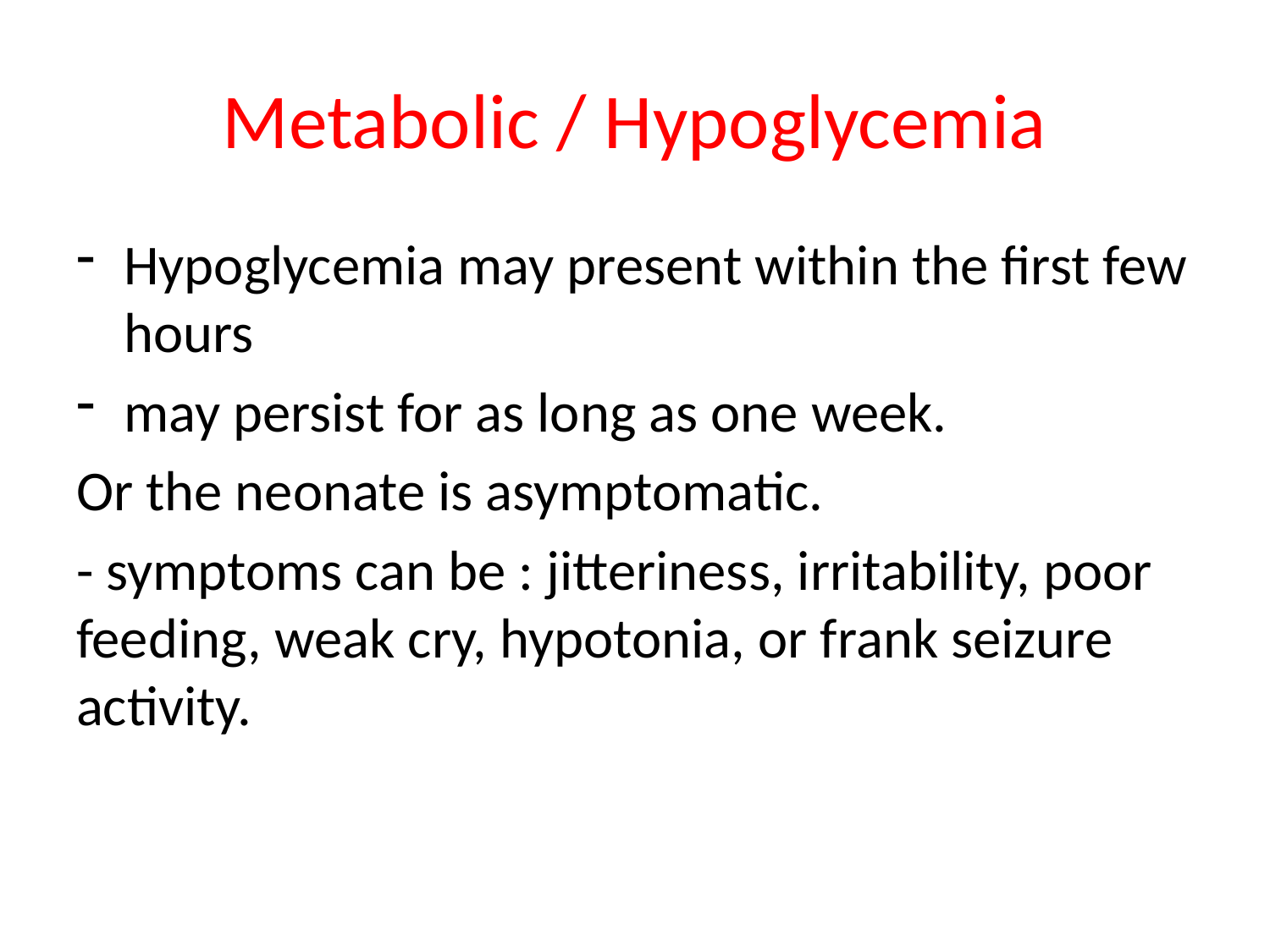

# Metabolic / Hypoglycemia
Hypoglycemia may present within the first few hours
may persist for as long as one week.
Or the neonate is asymptomatic.
- symptoms can be : jitteriness, irritability, poor feeding, weak cry, hypotonia, or frank seizure activity.